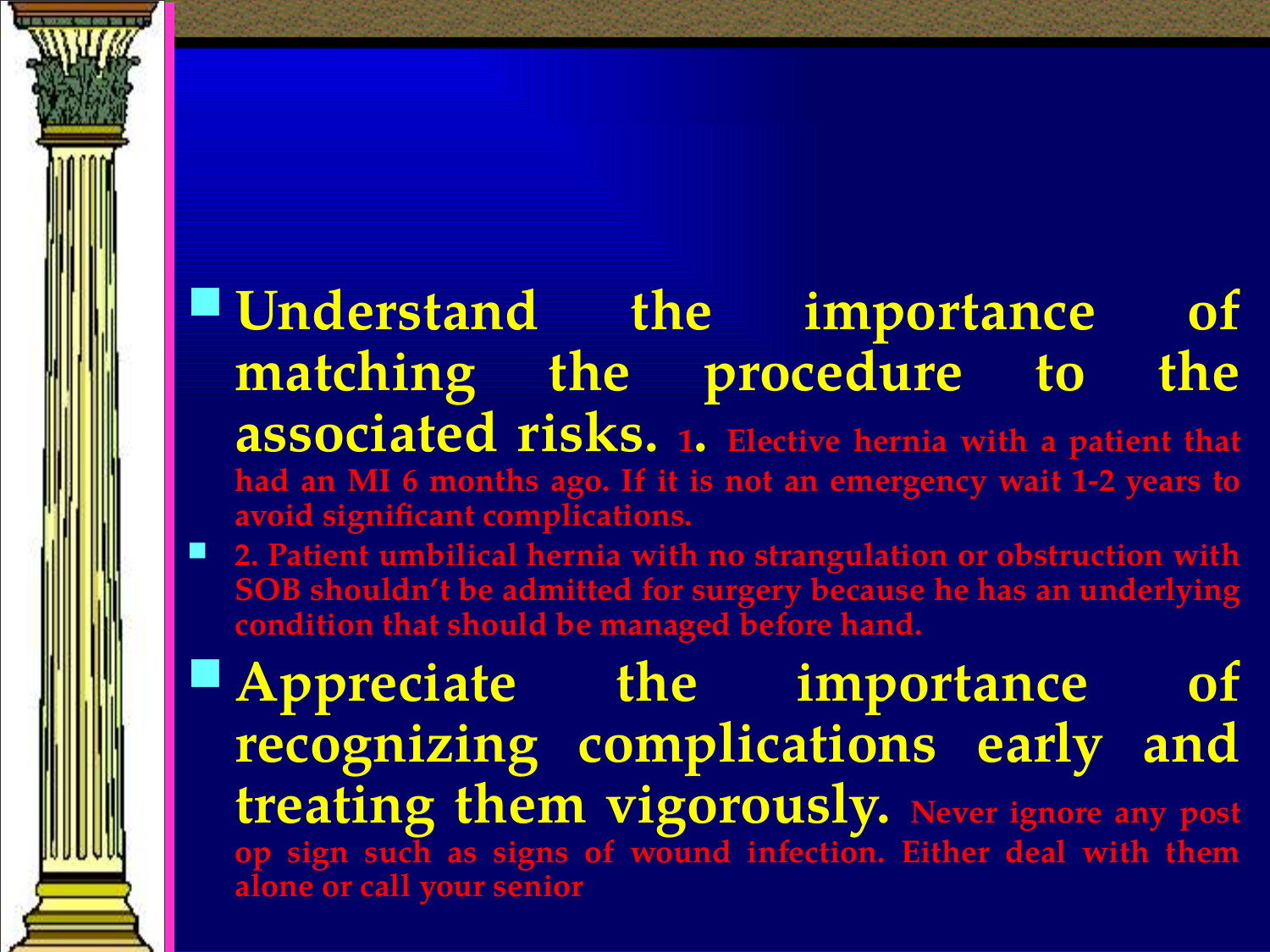

#
Understand the importance of matching the procedure to the associated risks. 1. Elective hernia with a patient that had an MI 6 months ago. If it is not an emergency wait 1-2 years to avoid significant complications.
2. Patient umbilical hernia with no strangulation or obstruction with SOB shouldn’t be admitted for surgery because he has an underlying condition that should be managed before hand.
Appreciate the importance of recognizing complications early and treating them vigorously. Never ignore any post op sign such as signs of wound infection. Either deal with them alone or call your senior